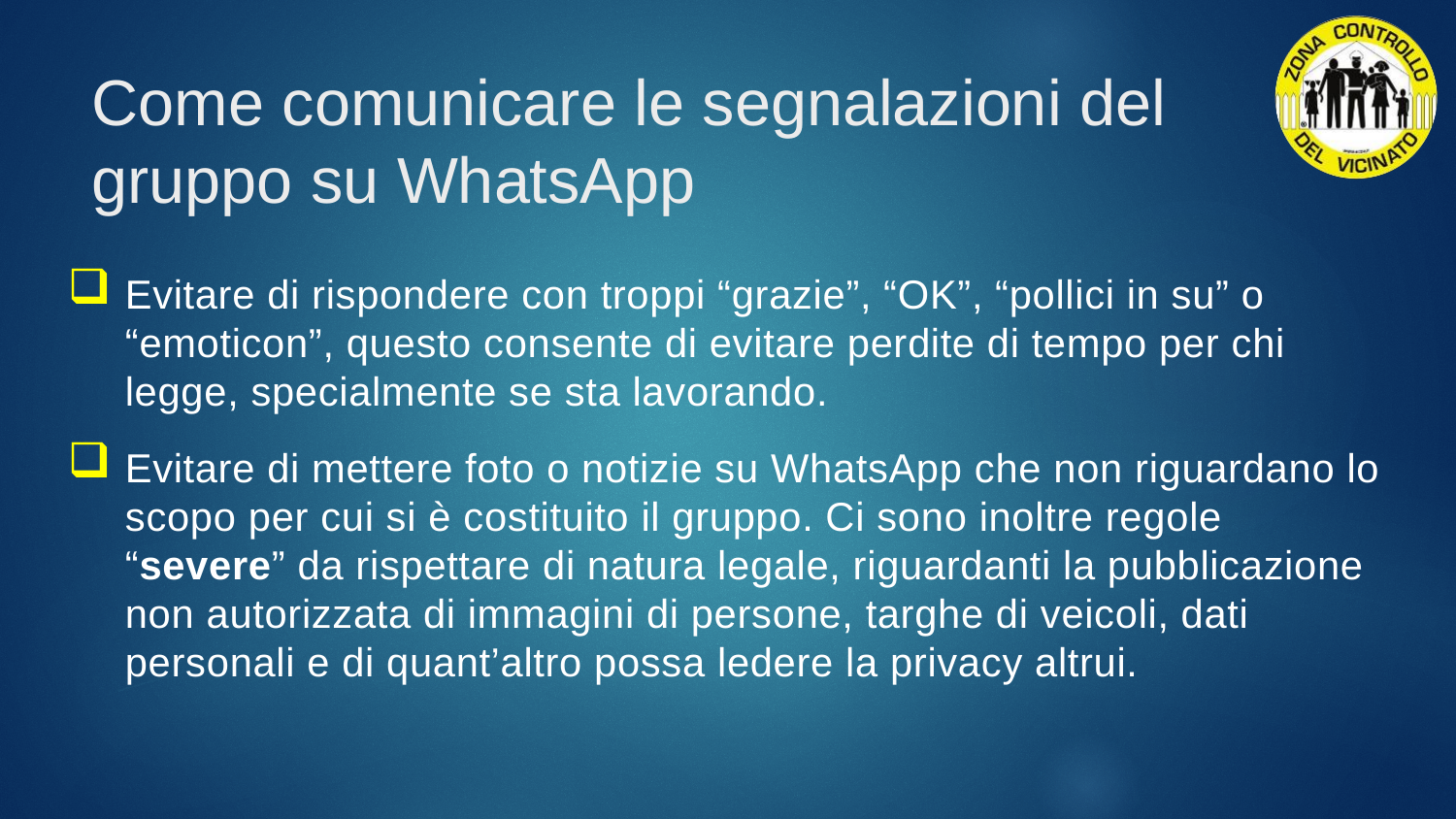

# Come comunicare le segnalazioni del gruppo su WhatsApp
Evitare di rispondere con troppi “grazie”, “OK”, “pollici in su” o “emoticon”, questo consente di evitare perdite di tempo per chi legge, specialmente se sta lavorando.
Evitare di mettere foto o notizie su WhatsApp che non riguardano lo scopo per cui si è costituito il gruppo. Ci sono inoltre regole “severe” da rispettare di natura legale, riguardanti la pubblicazione non autorizzata di immagini di persone, targhe di veicoli, dati personali e di quant’altro possa ledere la privacy altrui.